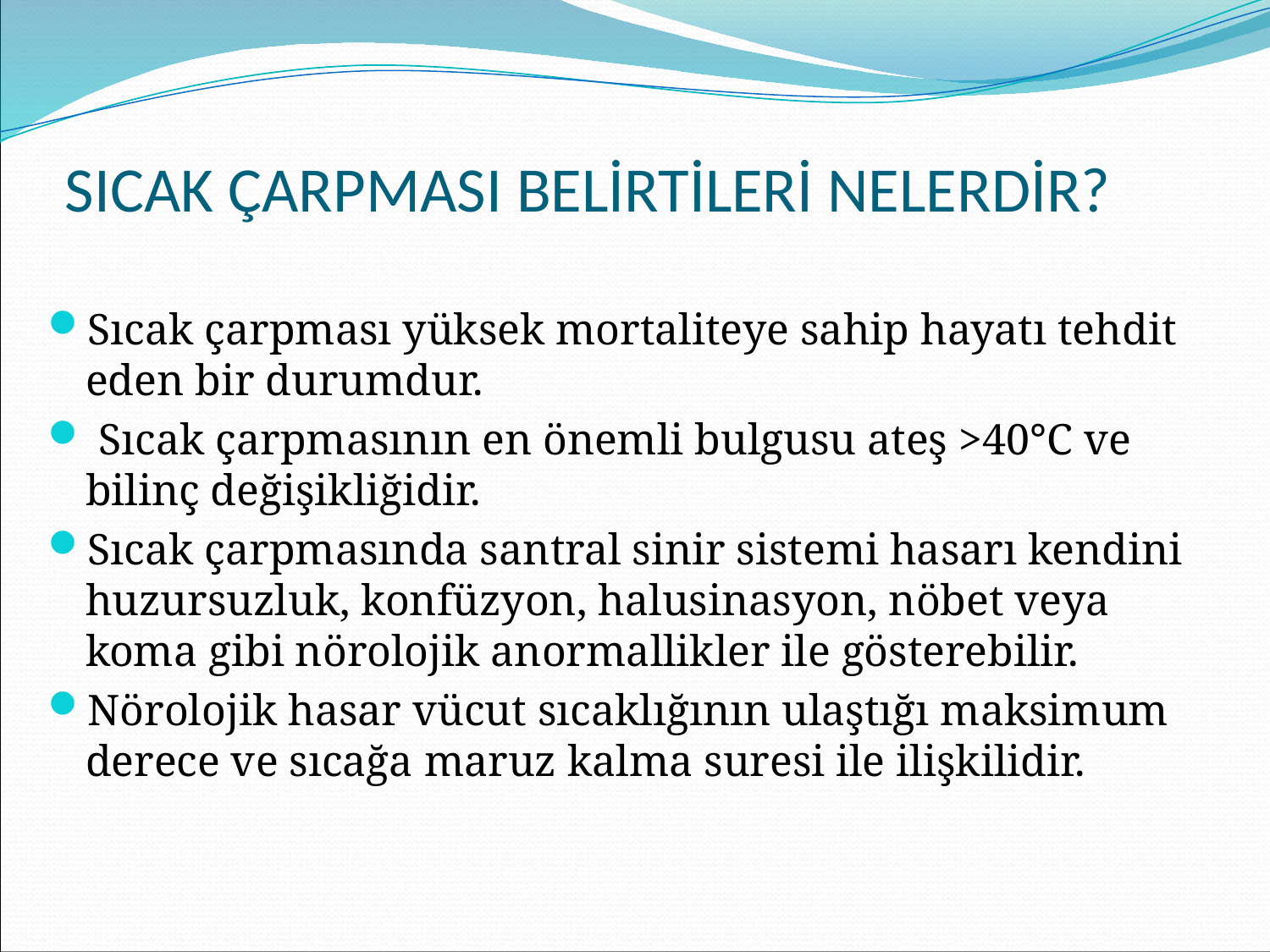

# SICAK ÇARPMASI BELİRTİLERİ NELERDİR?
Sıcak çarpması yüksek mortaliteye sahip hayatı tehdit eden bir durumdur.
 Sıcak çarpmasının en önemli bulgusu ateş >40°C ve bilinç değişikliğidir.
Sıcak çarpmasında santral sinir sistemi hasarı kendini  huzursuzluk, konfüzyon, halusinasyon, nöbet veya koma gibi nörolojik anormallikler ile gösterebilir.
Nörolojik hasar vücut sıcaklığının ulaştığı maksimum derece ve sıcağa maruz kalma suresi ile ilişkilidir.